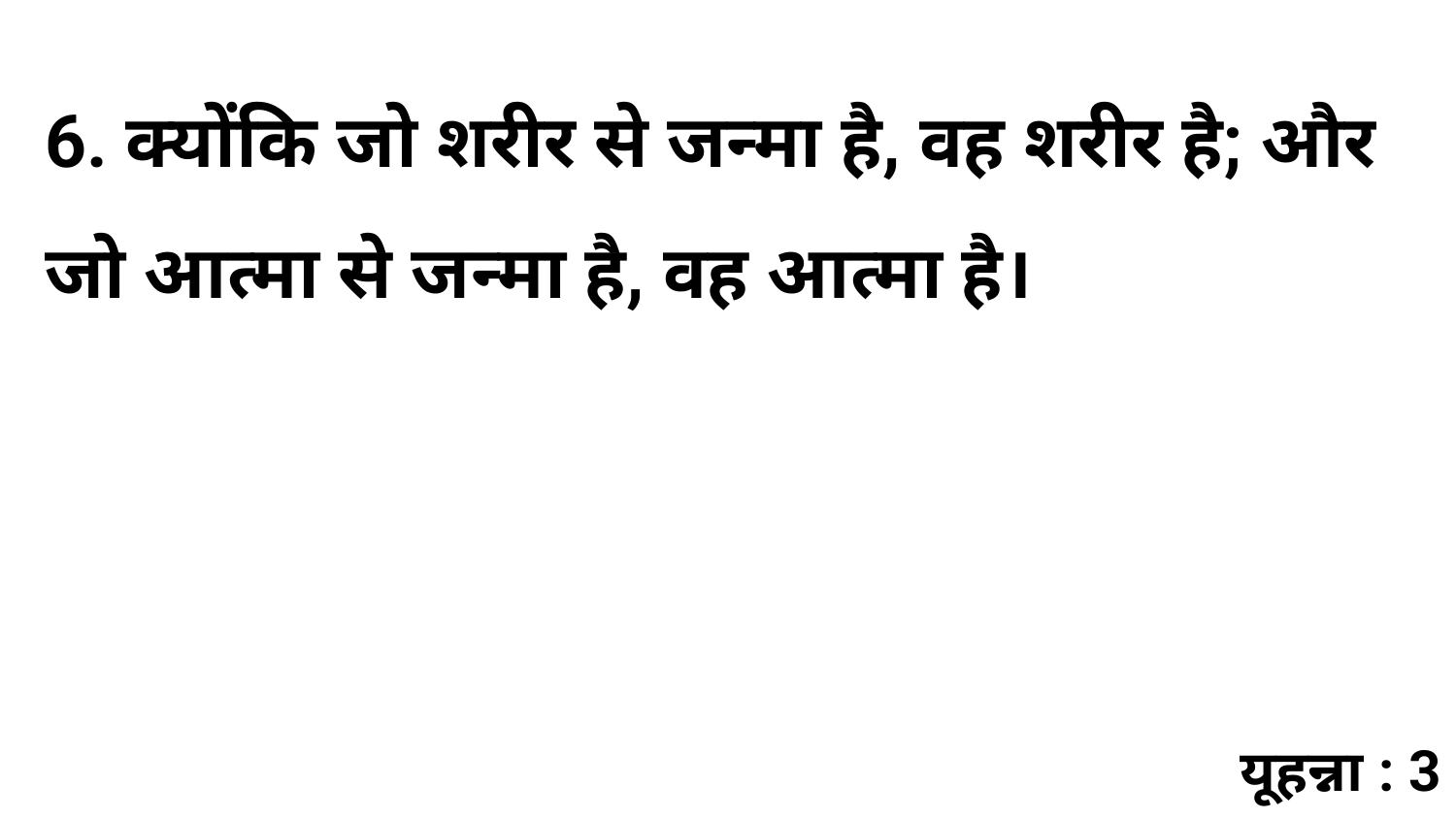

6. क्योंकि जो शरीर से जन्मा है, वह शरीर है; और जो आत्मा से जन्मा है, वह आत्मा है।
यूहन्ना : 3